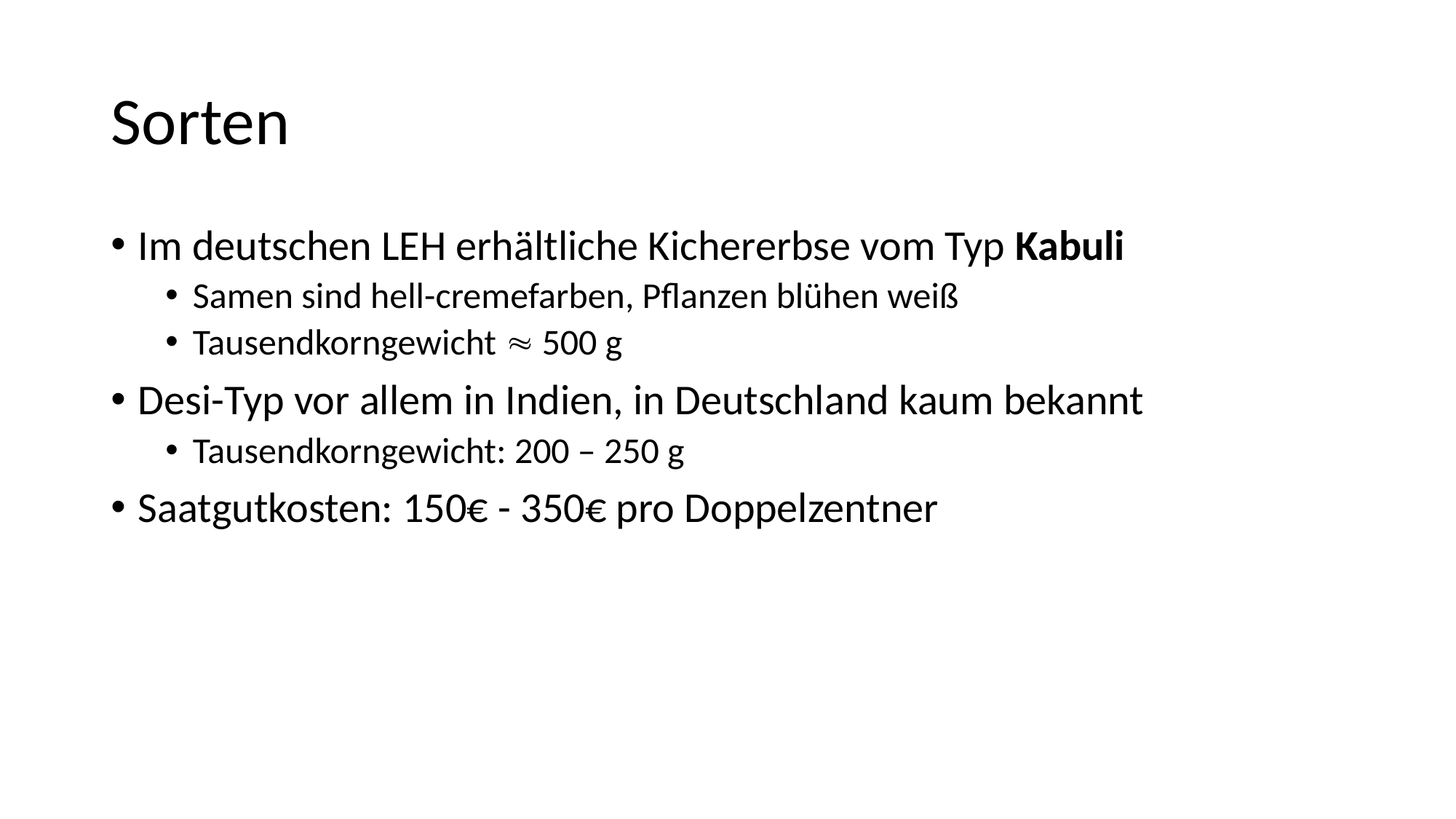

# Sorten
Im deutschen LEH erhältliche Kichererbse vom Typ Kabuli
Samen sind hell-cremefarben, Pflanzen blühen weiß
Tausendkorngewicht ≈ 500 g
Desi-Typ vor allem in Indien, in Deutschland kaum bekannt
Tausendkorngewicht: 200 – 250 g
Saatgutkosten: 150€ - 350€ pro Doppelzentner